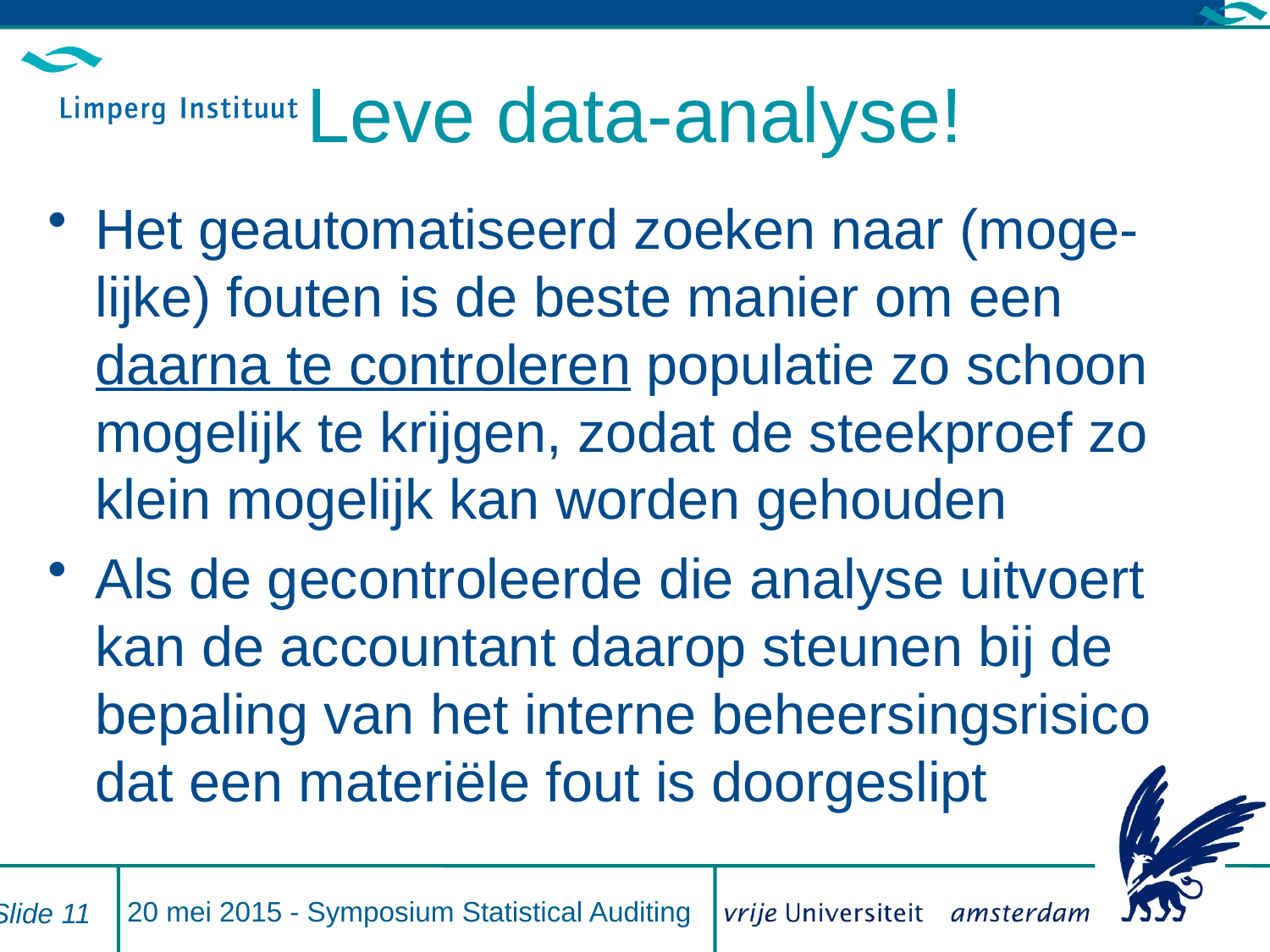

# Leve data-analyse!
Het geautomatiseerd zoeken naar (moge-lijke) fouten is de beste manier om een daarna te controleren populatie zo schoon mogelijk te krijgen, zodat de steekproef zo klein mogelijk kan worden gehouden
Als de gecontroleerde die analyse uitvoert kan de accountant daarop steunen bij de bepaling van het interne beheersingsrisico dat een materiële fout is doorgeslipt
20 mei 2015 - Symposium Statistical Auditing
Slide 11